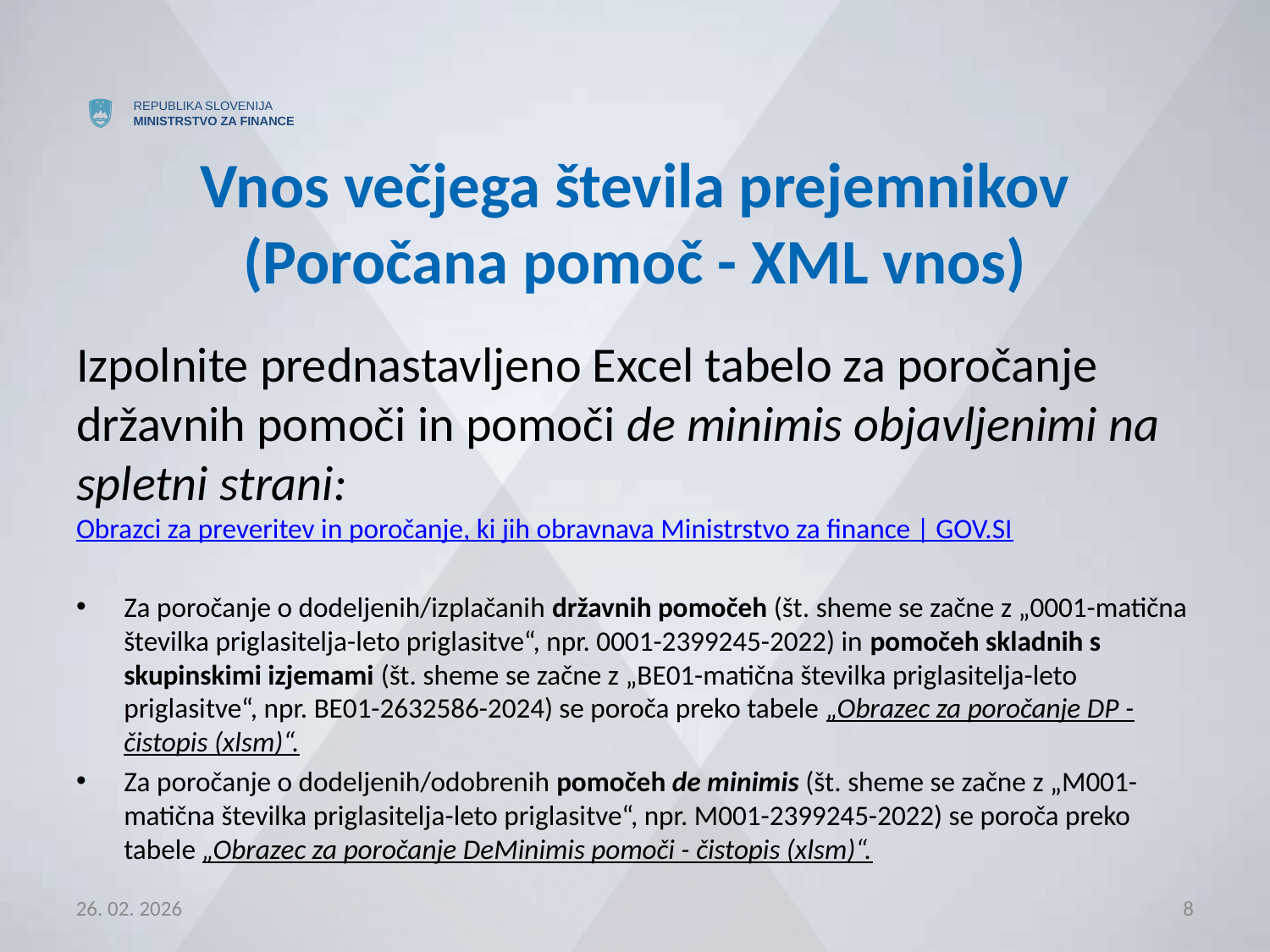

# Vnos večjega števila prejemnikov (Poročana pomoč - XML vnos)
Izpolnite prednastavljeno Excel tabelo za poročanje državnih pomoči in pomoči de minimis objavljenimi na spletni strani: Obrazci za preveritev in poročanje, ki jih obravnava Ministrstvo za finance | GOV.SI

Za poročanje o dodeljenih/izplačanih državnih pomočeh (št. sheme se začne z „0001-matična številka priglasitelja-leto priglasitve“, npr. 0001-2399245-2022) in pomočeh skladnih s skupinskimi izjemami (št. sheme se začne z „BE01-matična številka priglasitelja-leto priglasitve“, npr. BE01-2632586-2024) se poroča preko tabele „Obrazec za poročanje DP - čistopis (xlsm)“.
Za poročanje o dodeljenih/odobrenih pomočeh de minimis (št. sheme se začne z „M001-matična številka priglasitelja-leto priglasitve“, npr. M001-2399245-2022) se poroča preko tabele „Obrazec za poročanje DeMinimis pomoči - čistopis (xlsm)“.